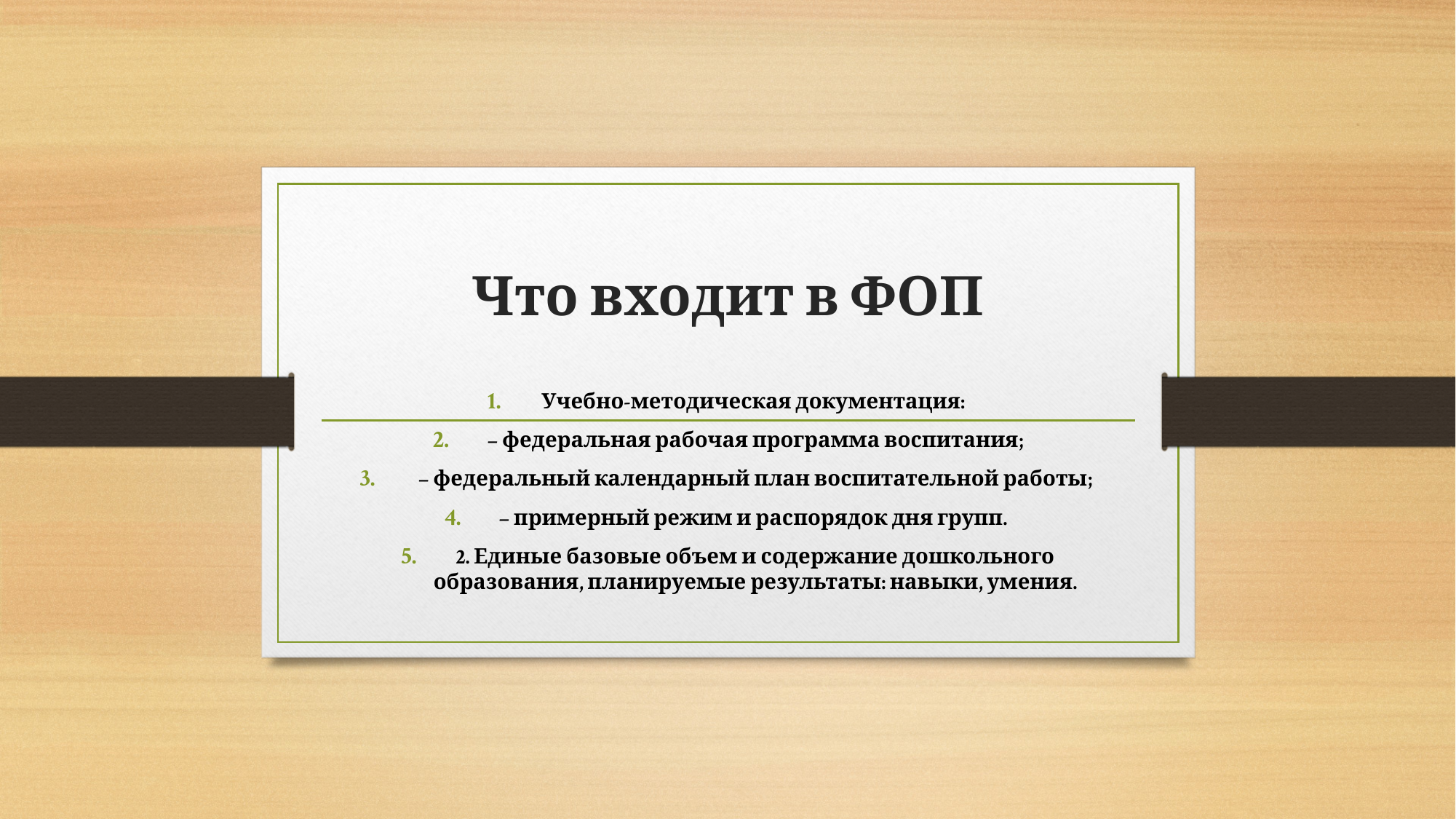

# Что входит в ФОП
Учебно-методическая документация:
– федеральная рабочая программа воспитания;
 – федеральный календарный план воспитательной работы;
– примерный режим и распорядок дня групп.
2. Единые базовые объем и содержание дошкольного образования, планируемые результаты: навыки, умения.